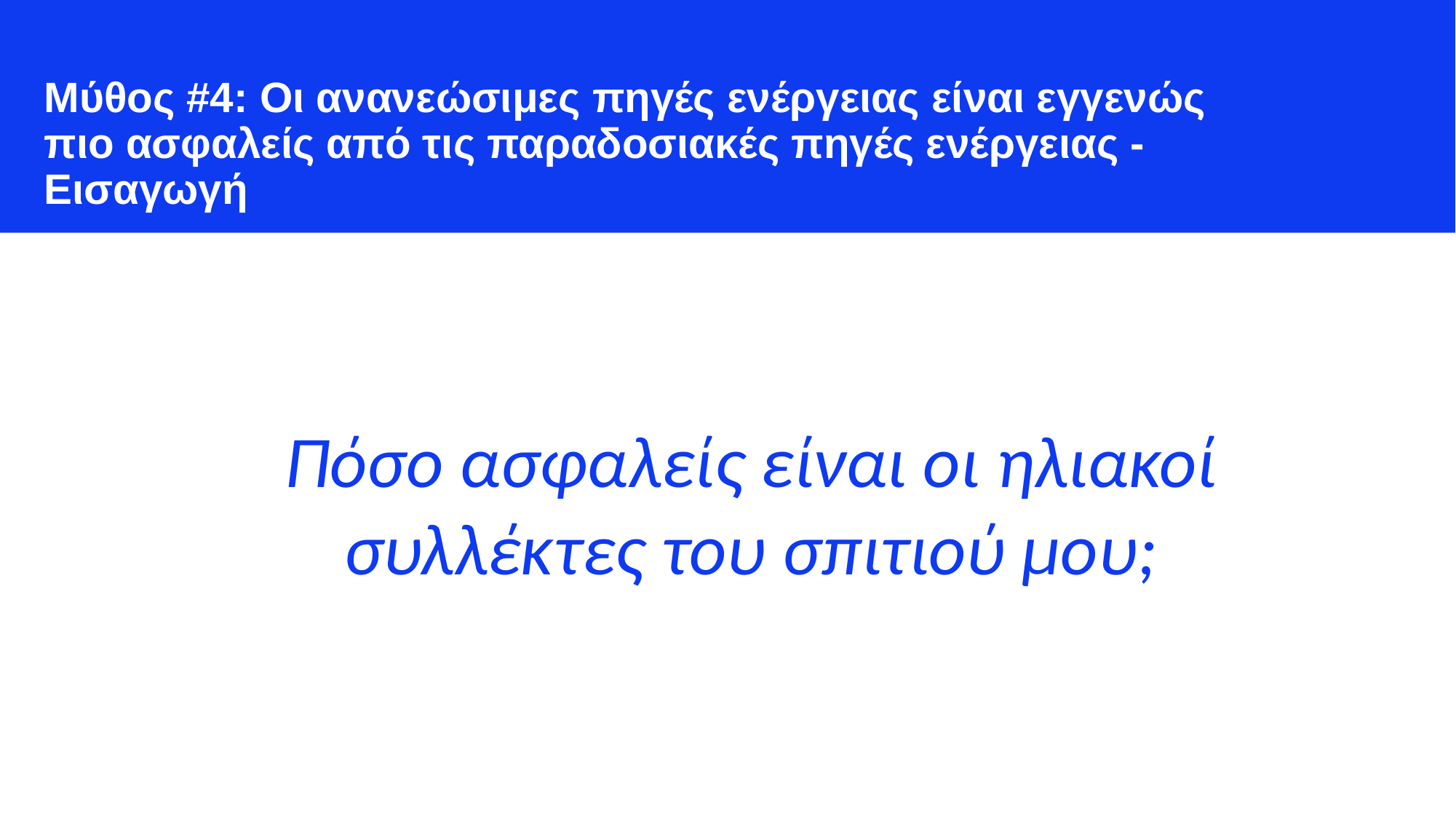

Μύθος #4: Οι ανανεώσιμες πηγές ενέργειας είναι εγγενώς πιο ασφαλείς από τις παραδοσιακές πηγές ενέργειας - Εισαγωγή

Πόσο ασφαλείς είναι οι ηλιακοί συλλέκτες του σπιτιού μου;